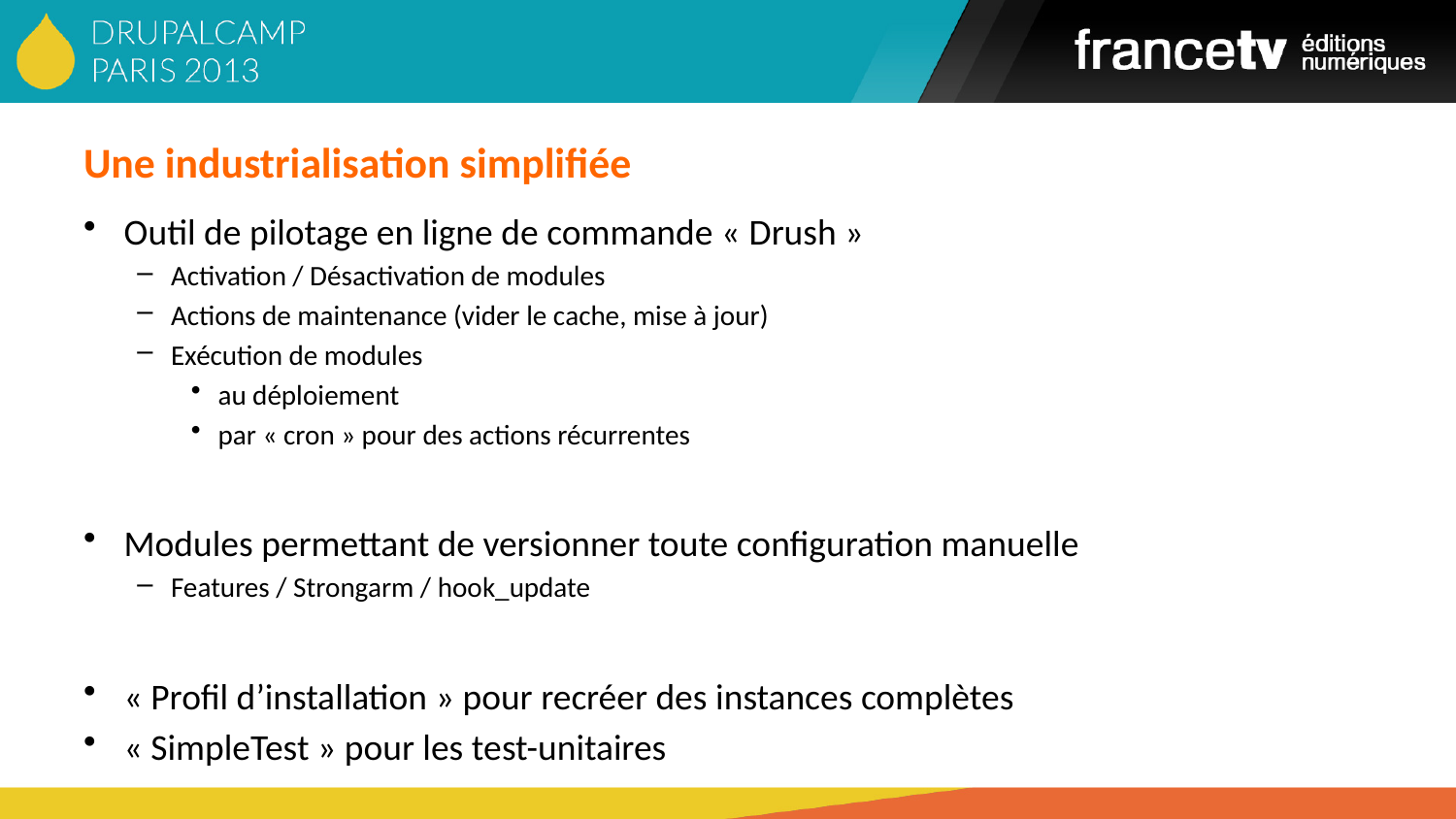

# Une industrialisation simplifiée
Outil de pilotage en ligne de commande « Drush »
Activation / Désactivation de modules
Actions de maintenance (vider le cache, mise à jour)
Exécution de modules
au déploiement
par « cron » pour des actions récurrentes

Modules permettant de versionner toute configuration manuelle
Features / Strongarm / hook_update

« Profil d’installation » pour recréer des instances complètes
« SimpleTest » pour les test-unitaires